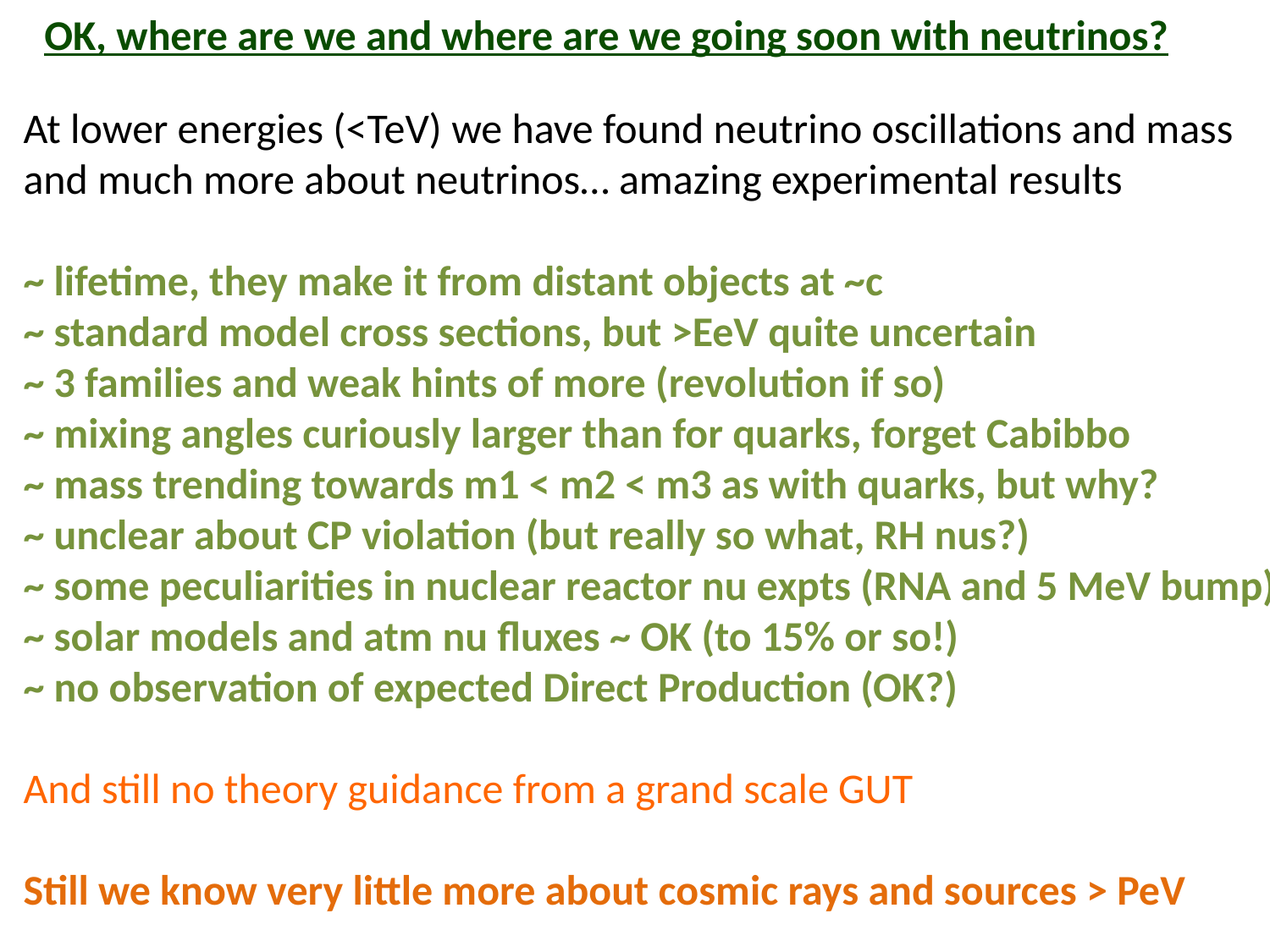

OK, where are we and where are we going soon with neutrinos?
At lower energies (<TeV) we have found neutrino oscillations and mass
and much more about neutrinos… amazing experimental results

~ lifetime, they make it from distant objects at ~c
~ standard model cross sections, but >EeV quite uncertain
~ 3 families and weak hints of more (revolution if so)
~ mixing angles curiously larger than for quarks, forget Cabibbo
~ mass trending towards m1 < m2 < m3 as with quarks, but why?
~ unclear about CP violation (but really so what, RH nus?)
~ some peculiarities in nuclear reactor nu expts (RNA and 5 MeV bump)
~ solar models and atm nu fluxes ~ OK (to 15% or so!)
~ no observation of expected Direct Production (OK?)

And still no theory guidance from a grand scale GUT

Still we know very little more about cosmic rays and sources > PeV